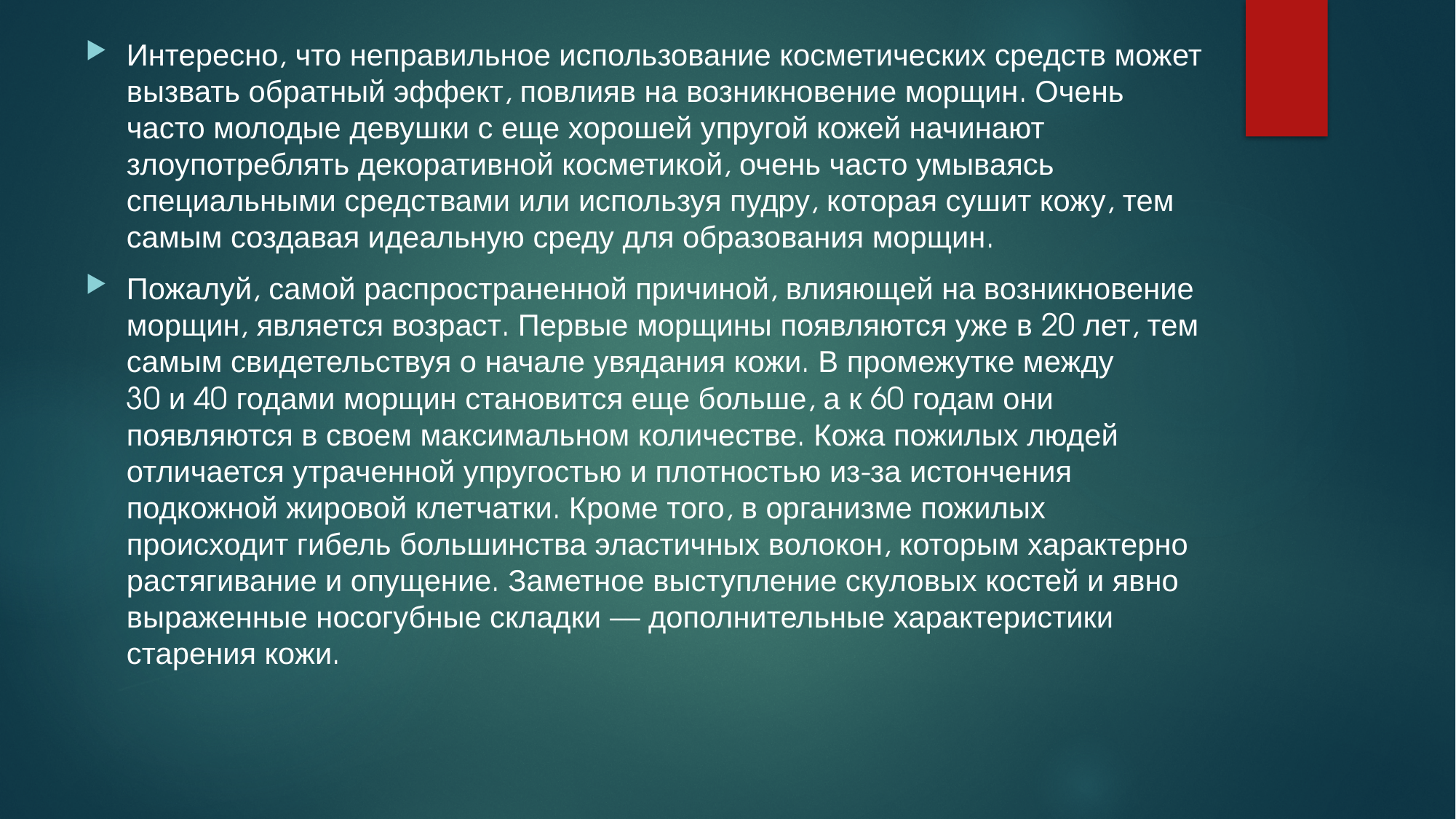

Интересно, что неправильное использование косметических средств может вызвать обратный эффект, повлияв на возникновение морщин. Очень часто молодые девушки с еще хорошей упругой кожей начинают злоупотреблять декоративной косметикой, очень часто умываясь специальными средствами или используя пудру, которая сушит кожу, тем самым создавая идеальную среду для образования морщин.
Пожалуй, самой распространенной причиной, влияющей на возникновение морщин, является возраст. Первые морщины появляются уже в 20 лет, тем самым свидетельствуя о начале увядания кожи. В промежутке между 30 и 40 годами морщин становится еще больше, а к 60 годам они появляются в своем максимальном количестве. Кожа пожилых людей отличается утраченной упругостью и плотностью из-за истончения подкожной жировой клетчатки. Кроме того, в организме пожилых происходит гибель большинства эластичных волокон, которым характерно растягивание и опущение. Заметное выступление скуловых костей и явно выраженные носогубные складки — дополнительные характеристики старения кожи.